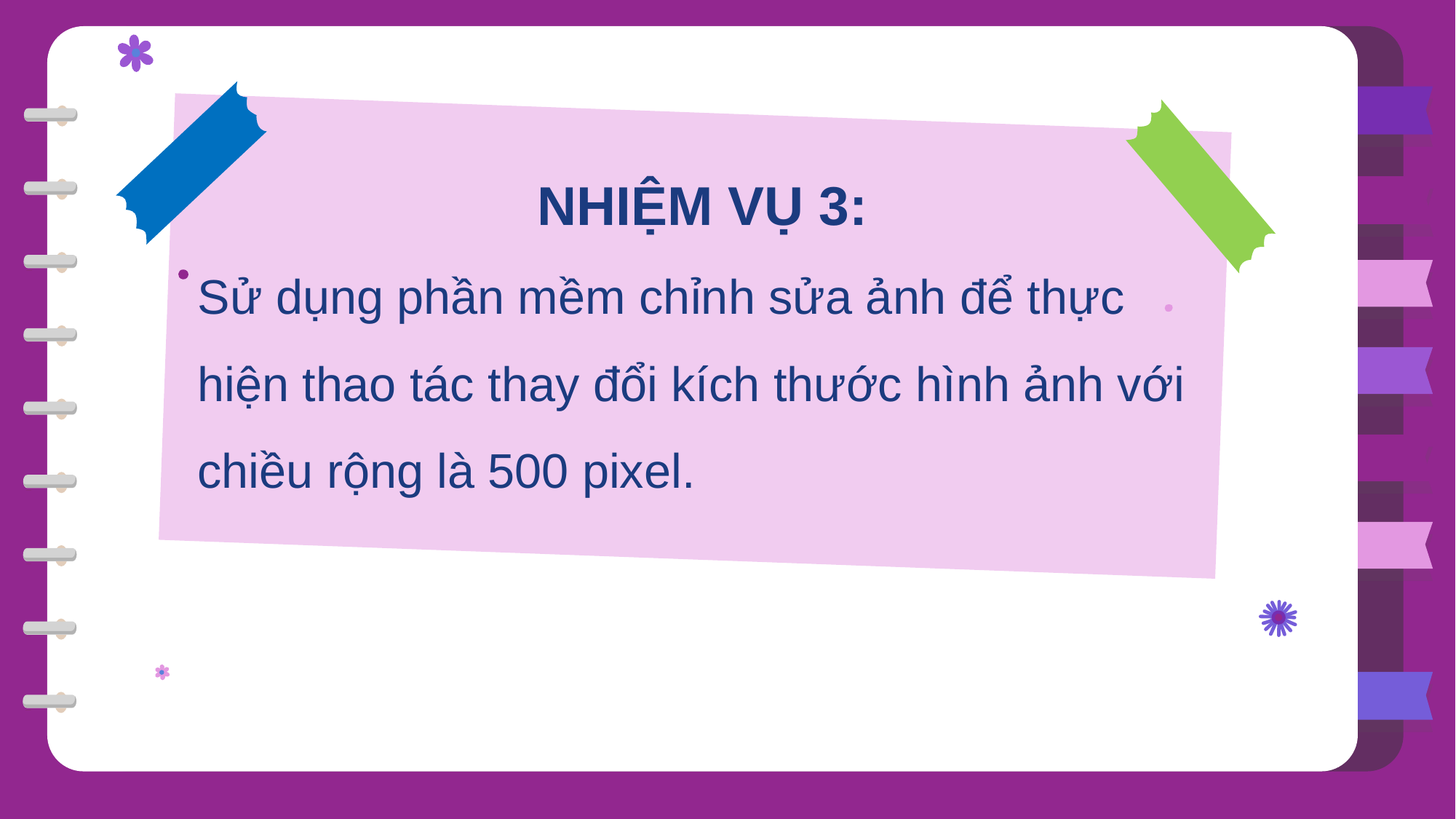

NHIỆM VỤ 3:
Sử dụng phần mềm chỉnh sửa ảnh để thực hiện thao tác thay đổi kích thước hình ảnh với chiều rộng là 500 pixel.